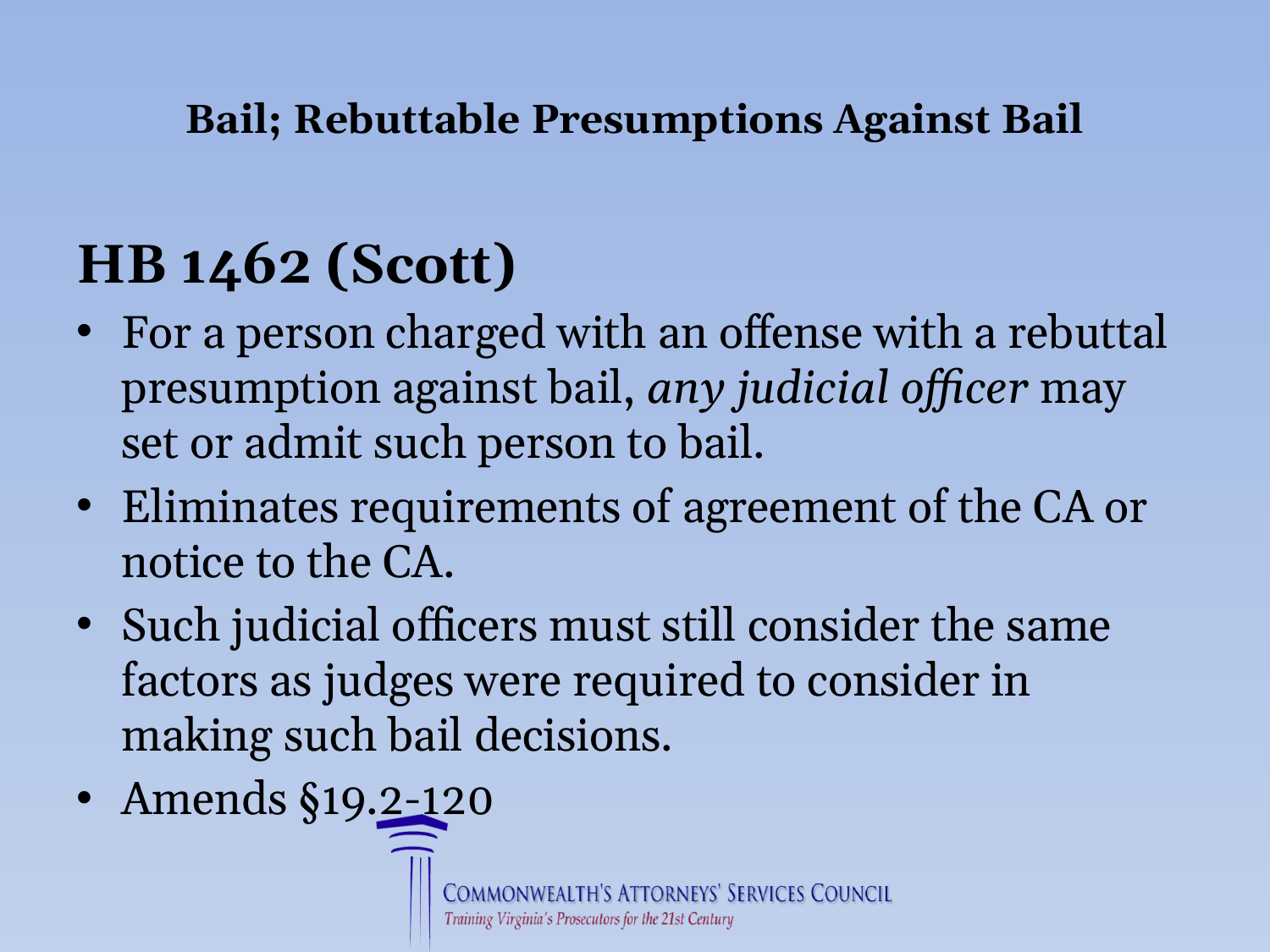

# Bail; Rebuttable Presumptions Against Bail
HB 1462 (Scott)
For a person charged with an offense with a rebuttal presumption against bail, any judicial officer may set or admit such person to bail.
Eliminates requirements of agreement of the CA or notice to the CA.
Such judicial officers must still consider the same factors as judges were required to consider in making such bail decisions.
Amends §19.2-120